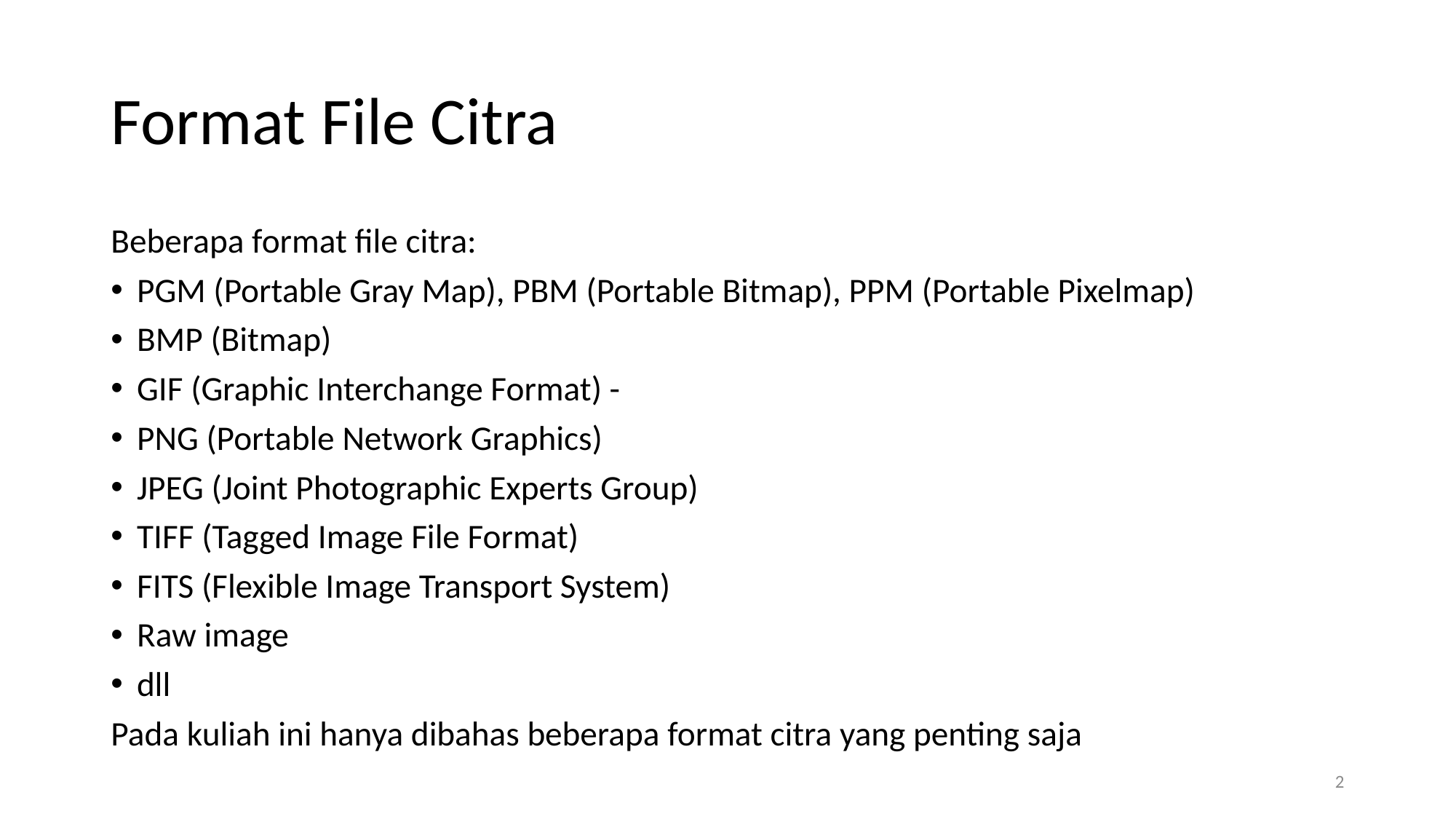

# Format File Citra
Beberapa format file citra:
PGM (Portable Gray Map), PBM (Portable Bitmap), PPM (Portable Pixelmap)
BMP (Bitmap)
GIF (Graphic Interchange Format) -
PNG (Portable Network Graphics)
JPEG (Joint Photographic Experts Group)
TIFF (Tagged Image File Format)
FITS (Flexible Image Transport System)
Raw image
dll
Pada kuliah ini hanya dibahas beberapa format citra yang penting saja

2